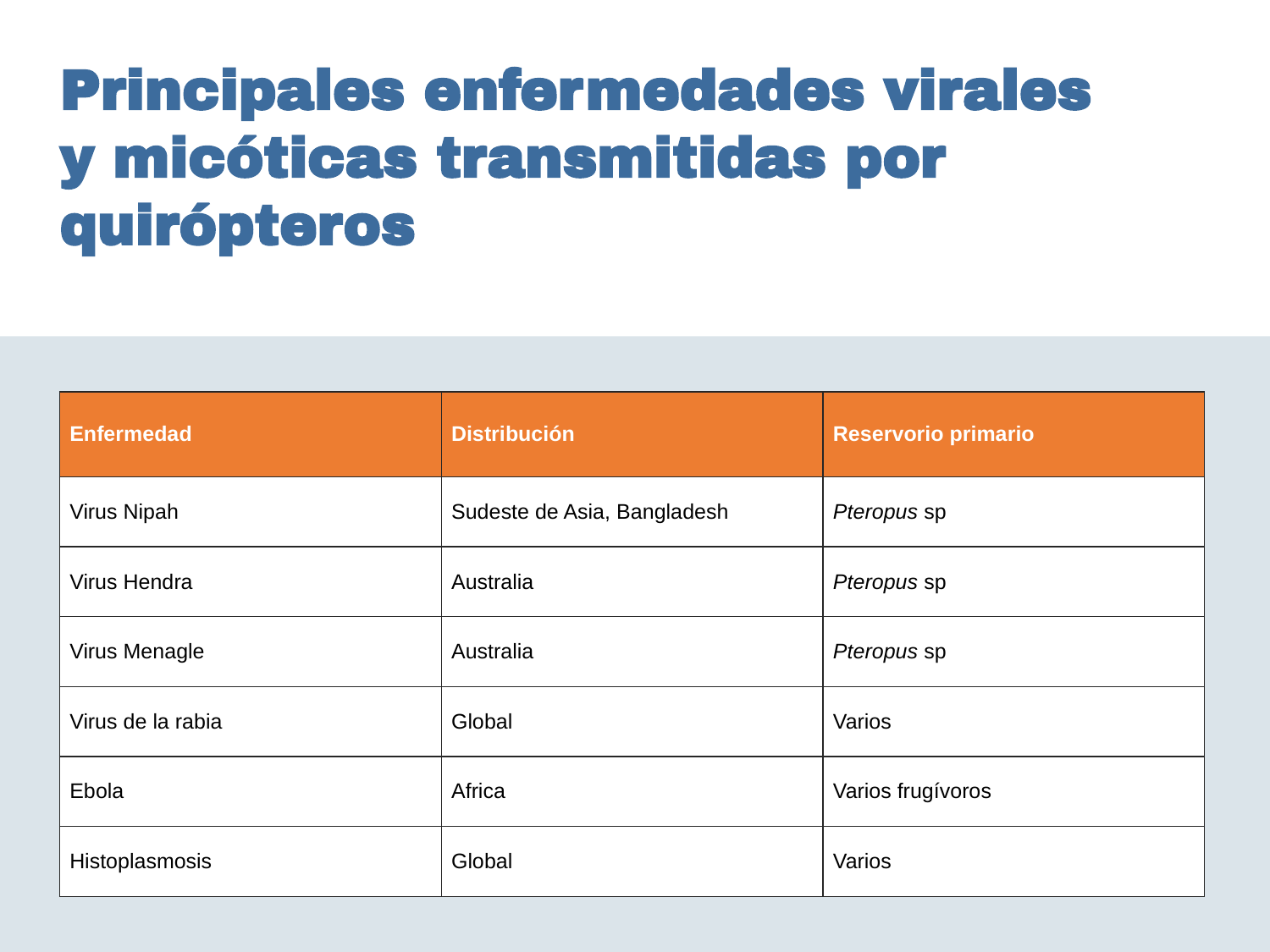

Principales enfermedades virales y micóticas transmitidas por quirópteros

| Enfermedad | Distribución | Reservorio primario |
| --- | --- | --- |
| Virus Nipah | Sudeste de Asia, Bangladesh | Pteropus sp |
| Virus Hendra | Australia | Pteropus sp |
| Virus Menagle | Australia | Pteropus sp |
| Virus de la rabia | Global | Varios |
| Ebola | Africa | Varios frugívoros |
| Histoplasmosis | Global | Varios |